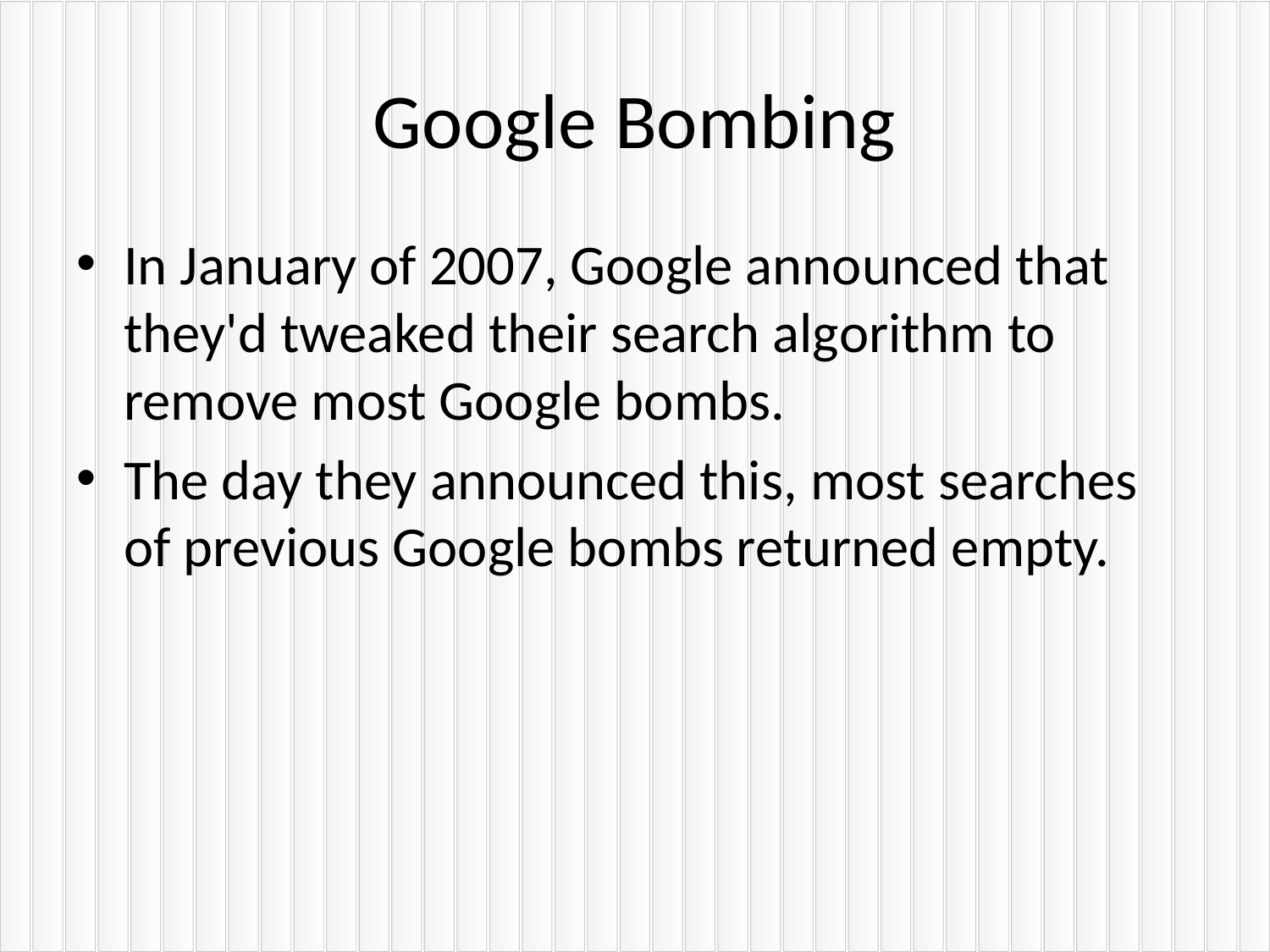

# Google Bombing
In January of 2007, Google announced that they'd tweaked their search algorithm to remove most Google bombs.
The day they announced this, most searches of previous Google bombs returned empty.